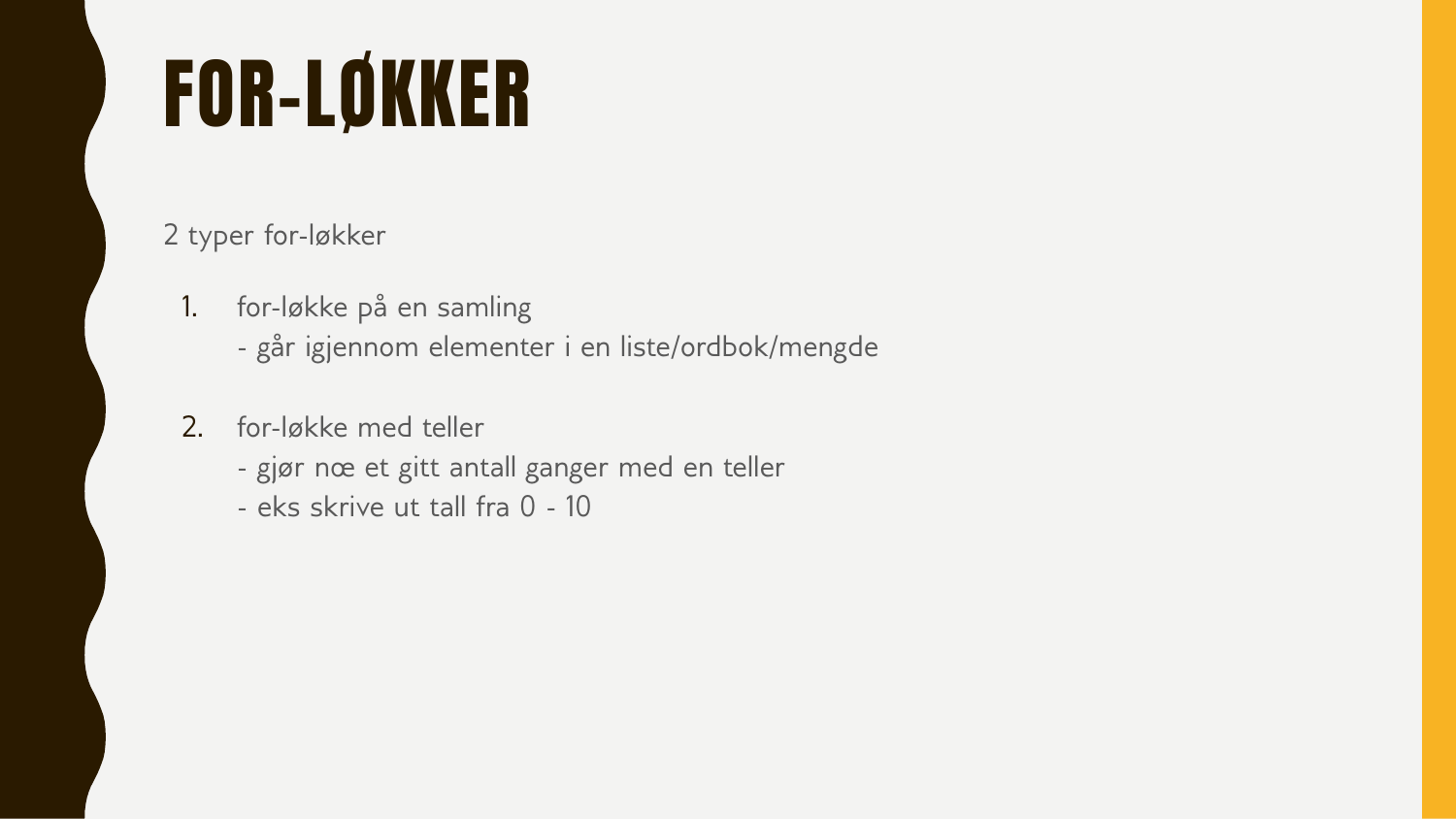

# For-løkker
2 typer for-løkker
for-løkke på en samling
- går igjennom elementer i en liste/ordbok/mengde
for-løkke med teller
- gjør noe et gitt antall ganger med en teller
- eks skrive ut tall fra 0 - 10